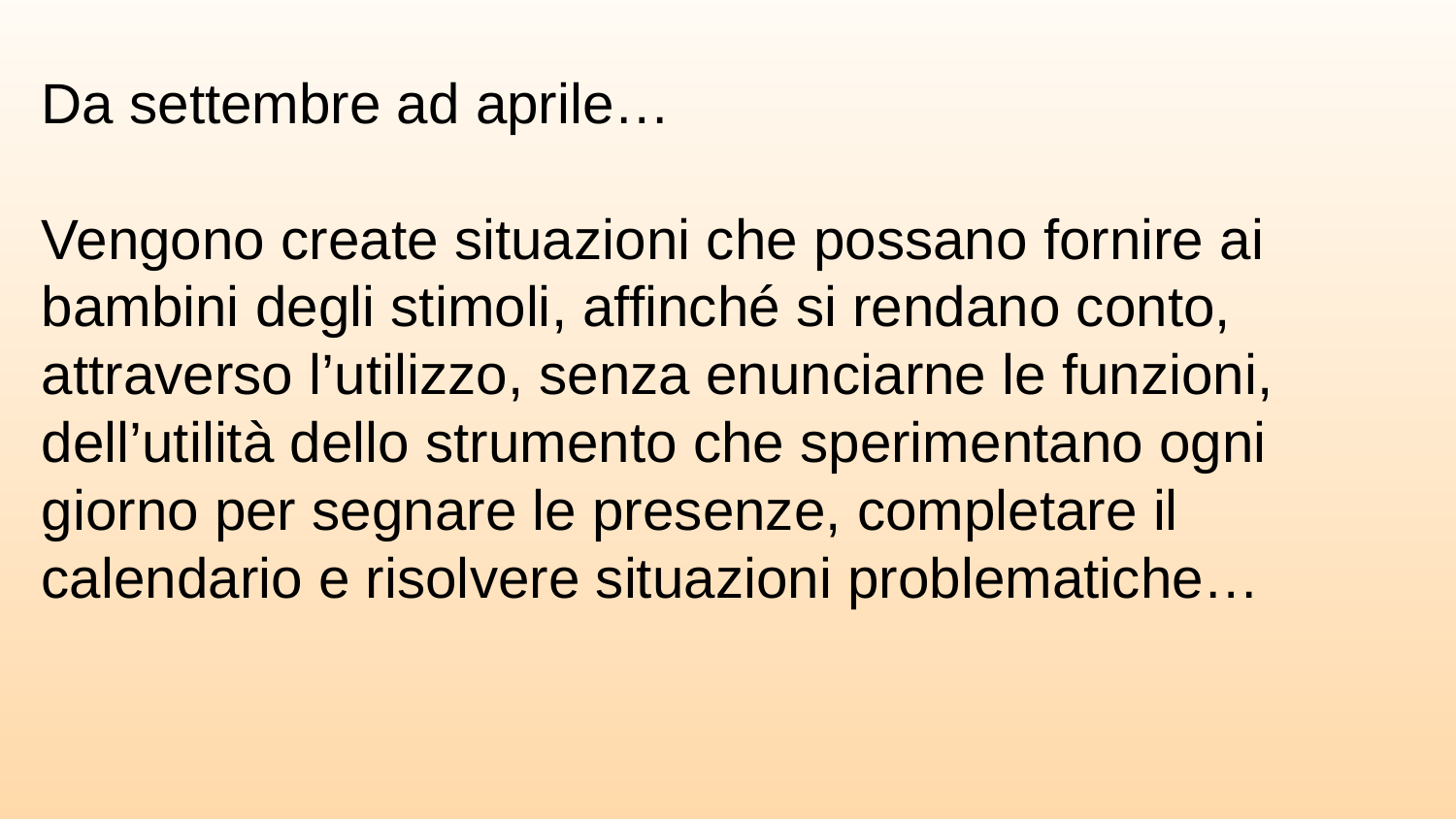

# Da settembre ad aprile… Vengono create situazioni che possano fornire ai bambini degli stimoli, affinché si rendano conto, attraverso l’utilizzo, senza enunciarne le funzioni, dell’utilità dello strumento che sperimentano ogni giorno per segnare le presenze, completare il calendario e risolvere situazioni problematiche…